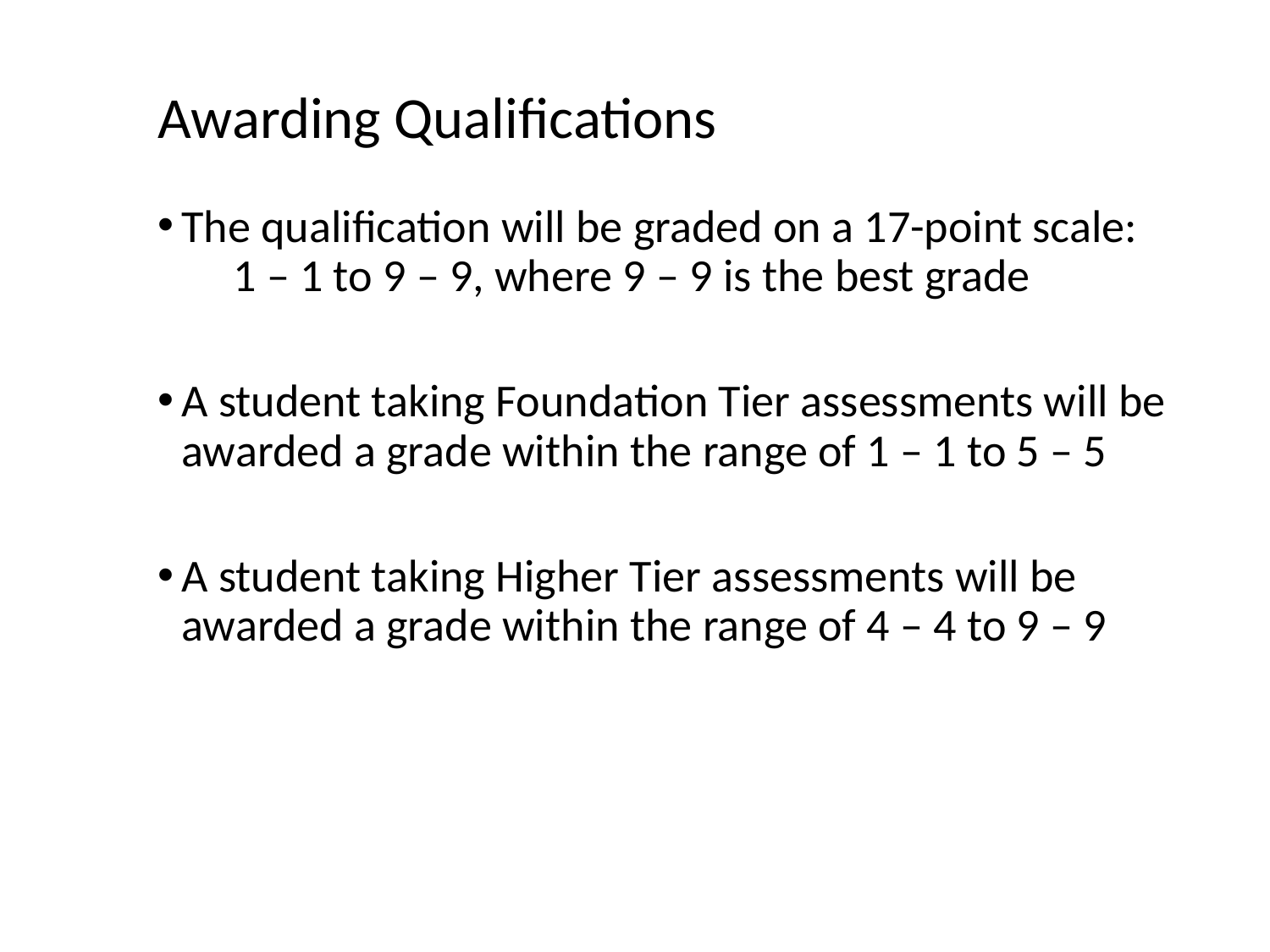

# Awarding Qualifications
The qualification will be graded on a 17-point scale:              1 – 1 to 9 – 9, where 9 – 9 is the best grade

A student taking Foundation Tier assessments will be awarded a grade within the range of 1 – 1 to 5 – 5

A student taking Higher Tier assessments will be awarded a grade within the range of 4 – 4 to 9 – 9